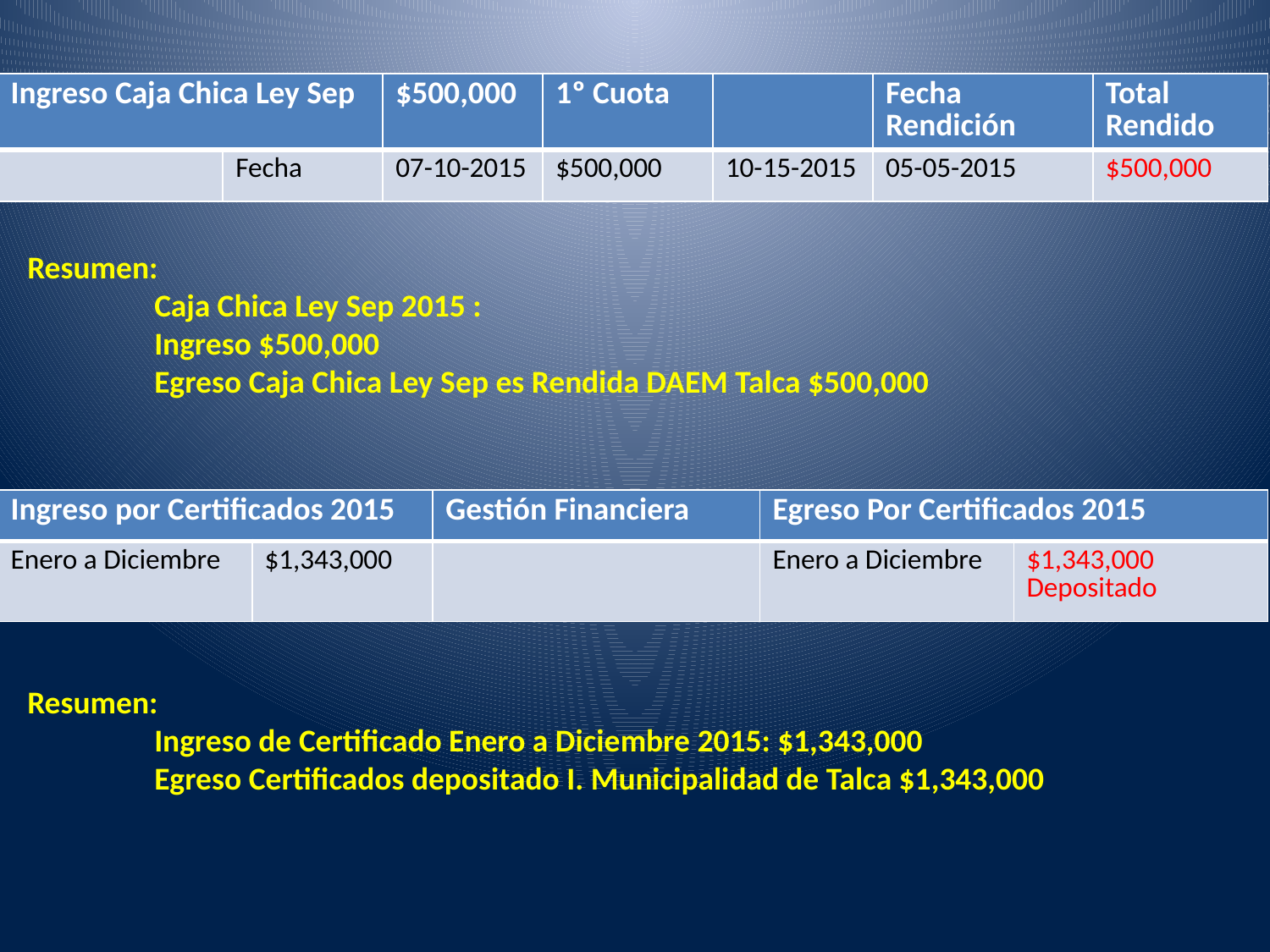

| Ingreso Caja Chica Ley Sep |  | $500,000 | 1º Cuota |  | Fecha Rendición | Total Rendido |
| --- | --- | --- | --- | --- | --- | --- |
|  | Fecha | 07-10-2015 | $500,000 | 10-15-2015 | 05-05-2015 | $500,000 |
Resumen:
	Caja Chica Ley Sep 2015 :
	Ingreso $500,000
	Egreso Caja Chica Ley Sep es Rendida DAEM Talca $500,000
| Ingreso por Certificados 2015 |  | Gestión Financiera | Egreso Por Certificados 2015 |  |
| --- | --- | --- | --- | --- |
| Enero a Diciembre | $1,343,000 |  | Enero a Diciembre | $1,343,000 Depositado |
Resumen:
	Ingreso de Certificado Enero a Diciembre 2015: $1,343,000
	Egreso Certificados depositado I. Municipalidad de Talca $1,343,000